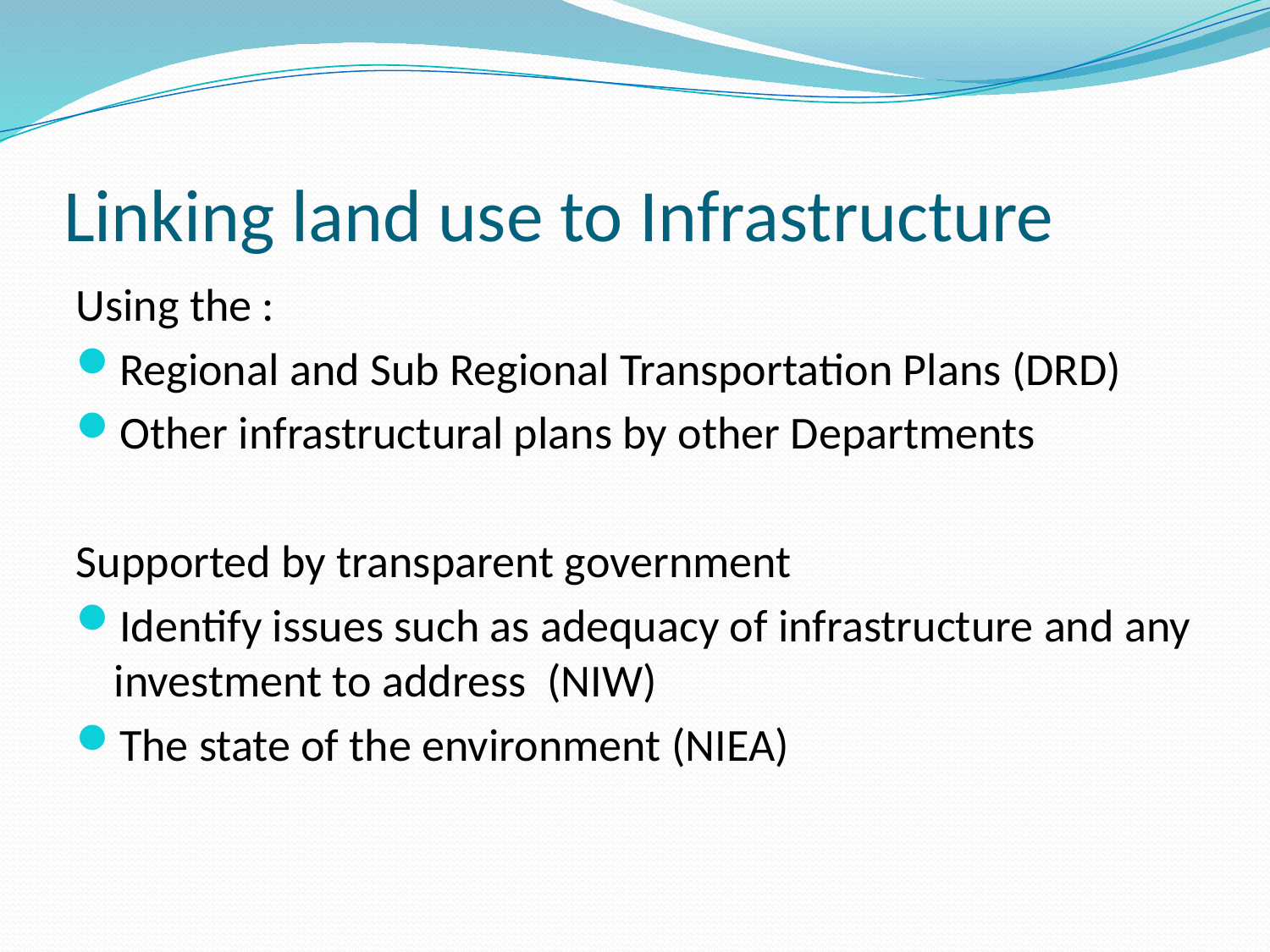

# Linking land use to Infrastructure
Using the :
Regional and Sub Regional Transportation Plans (DRD)
Other infrastructural plans by other Departments

Supported by transparent government
Identify issues such as adequacy of infrastructure and any investment to address  (NIW)
The state of the environment (NIEA)